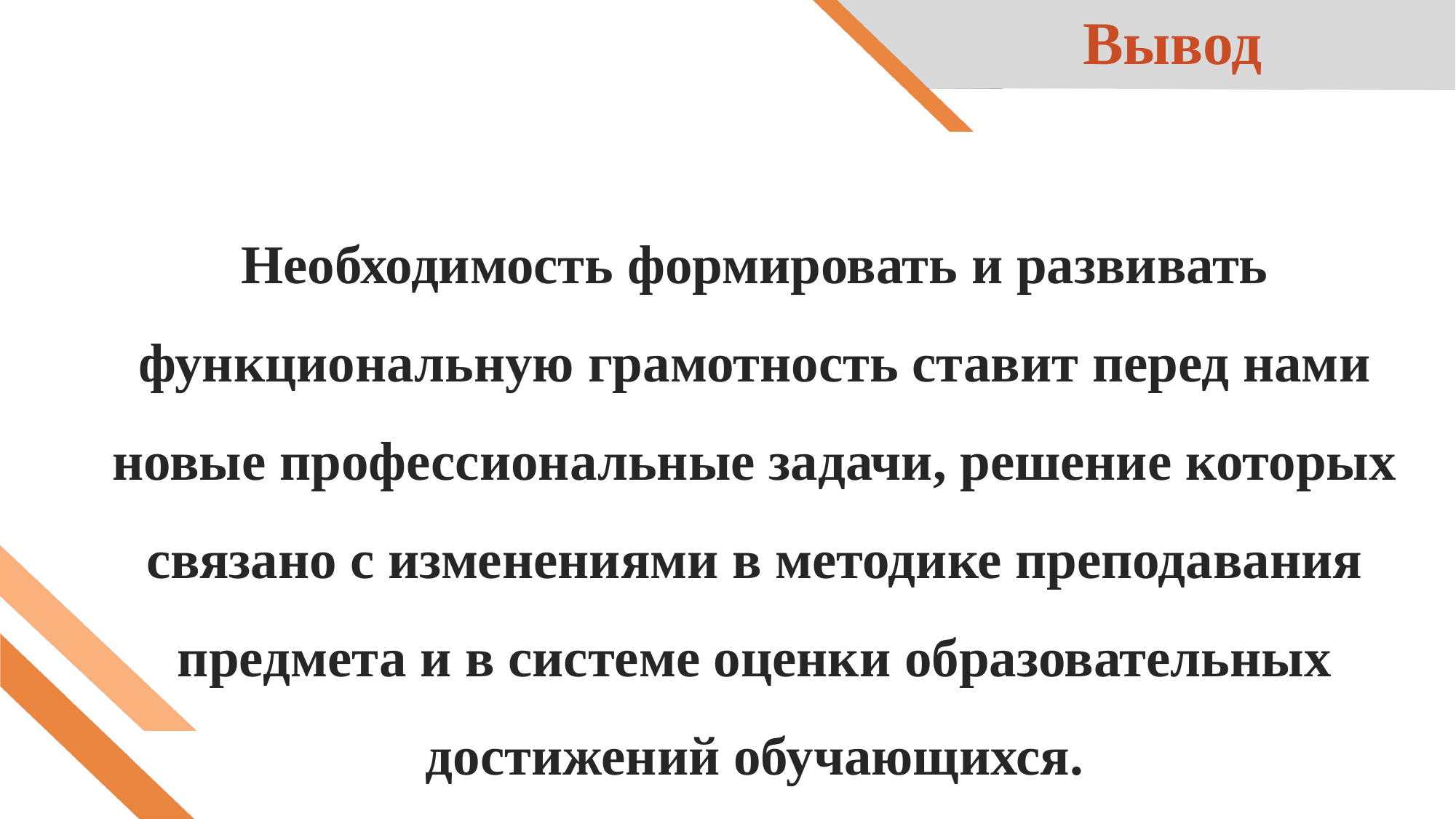

# Вывод
Необходимость формировать и развивать функциональную грамотность ставит перед нами новые профессиональные задачи, решение которых связано с изменениями в методике преподавания предмета и в системе оценки образовательных достижений обучающихся.